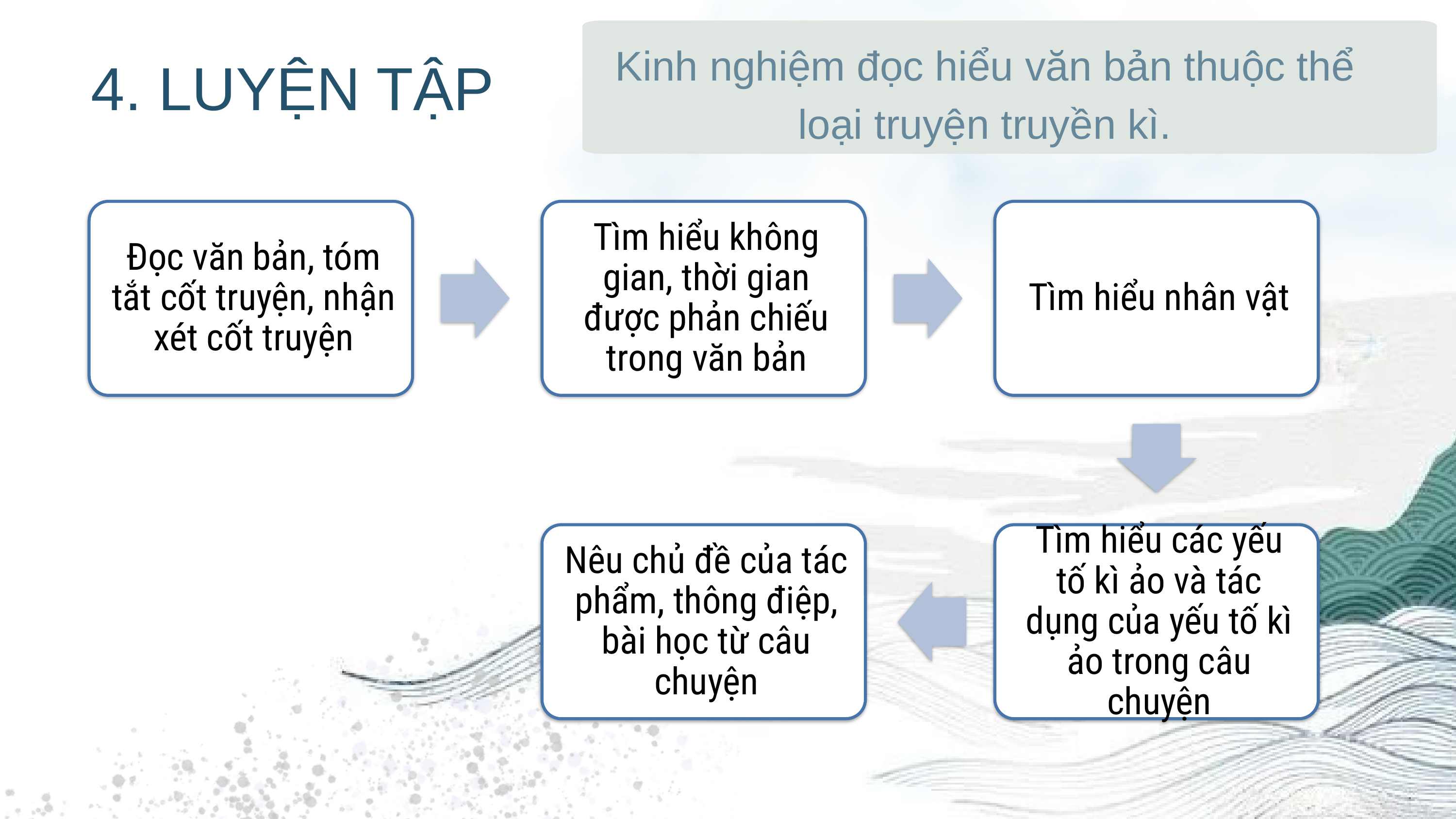

Kinh nghiệm đọc hiểu văn bản thuộc thể loại truyện truyền kì.
4. LUYỆN TẬP
Đọc văn bản, tóm tắt cốt truyện, nhận xét cốt truyện

Tìm hiểu không gian, thời gian được phản chiếu trong văn bản

Tìm hiểu nhân vật

Tìm hiểu các yếu tố kì ảo và tác dụng của yếu tố kì ảo trong câu chuyện

Nêu chủ đề của tác phẩm, thông điệp, bài học từ câu chuyện